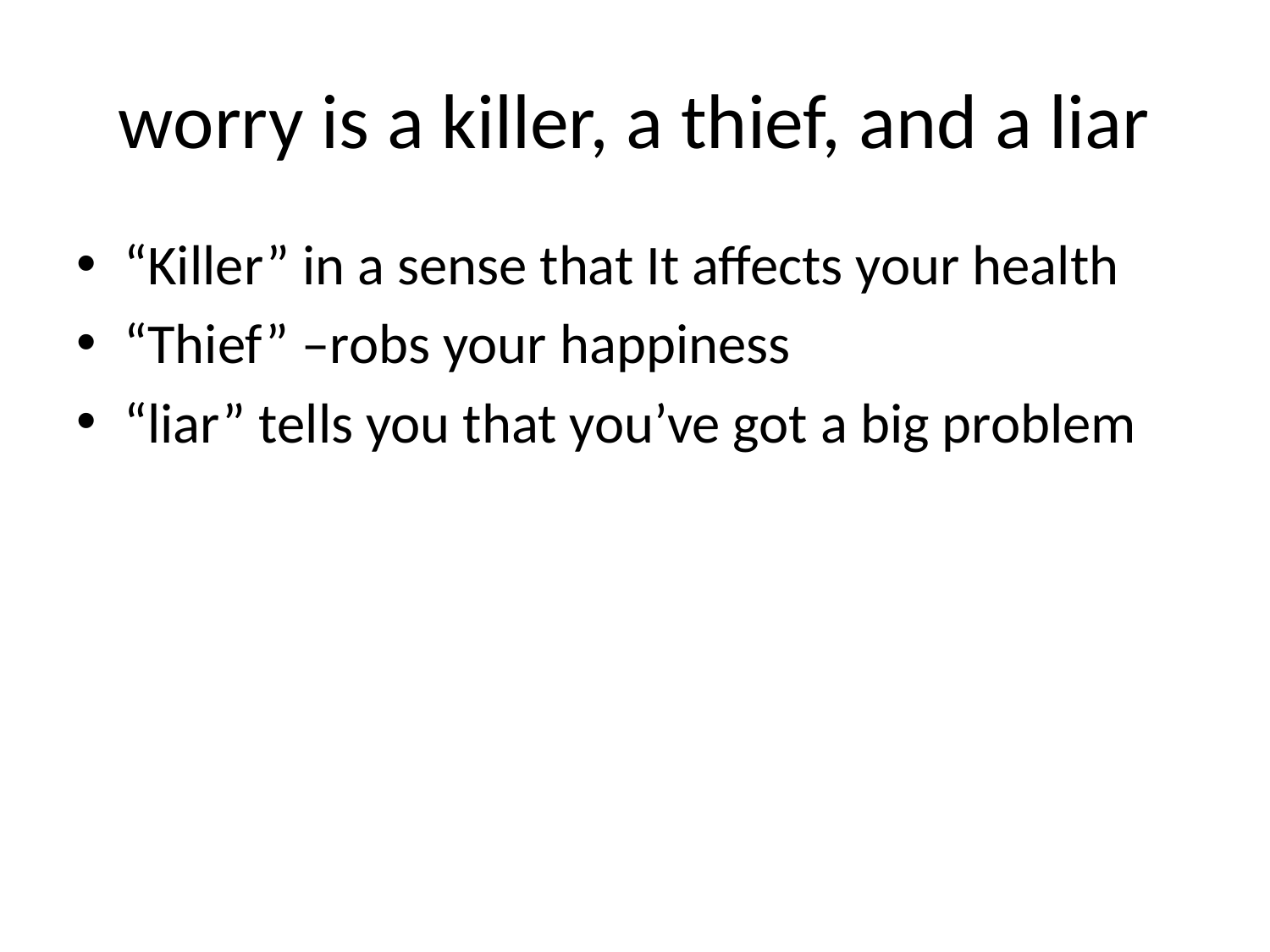

# worry is a killer, a thief, and a liar
“Killer” in a sense that It affects your health
“Thief” –robs your happiness
“liar” tells you that you’ve got a big problem